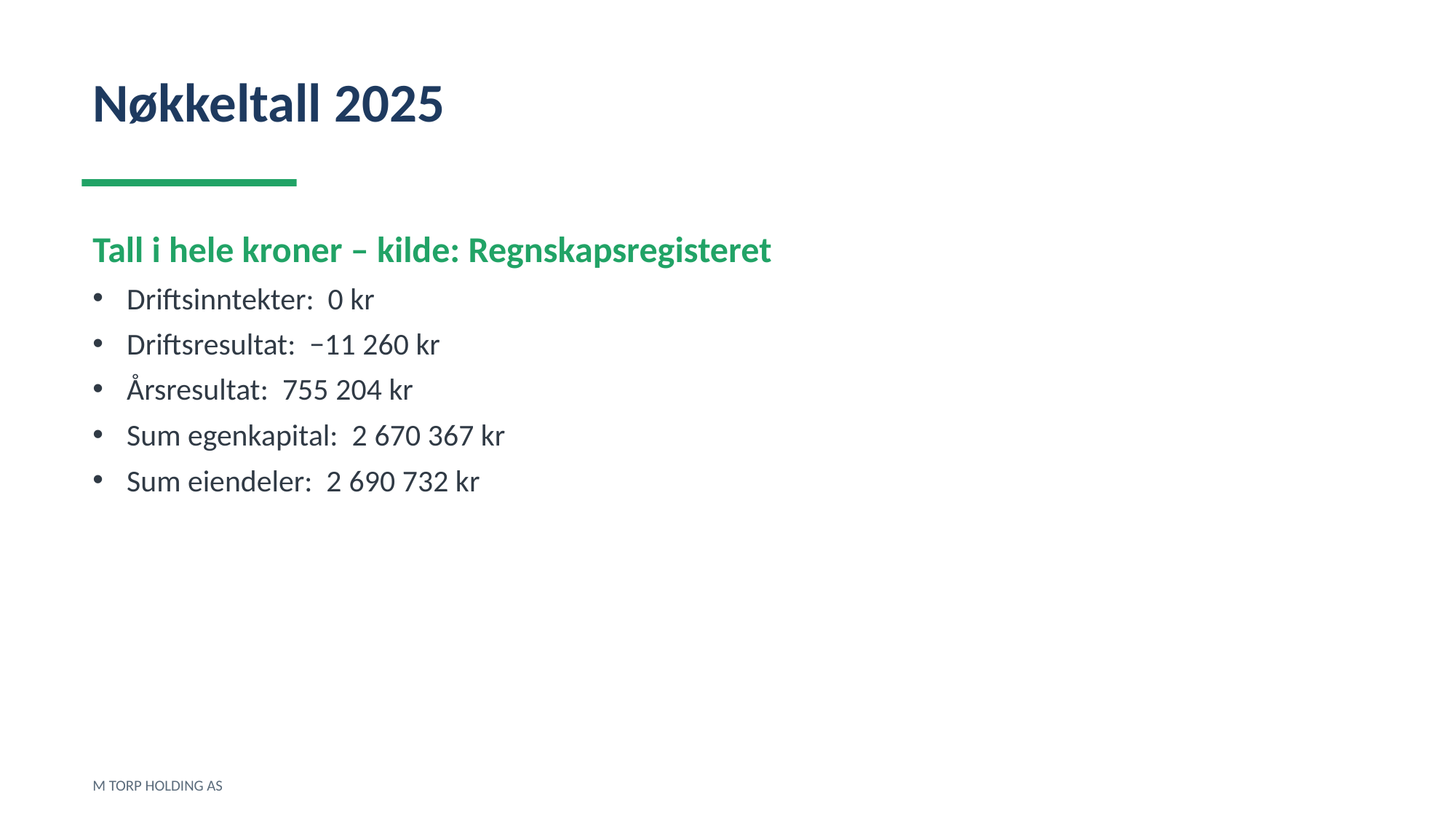

Nøkkeltall 2025

Tall i hele kroner – kilde: Regnskapsregisteret
Driftsinntekter:  0 kr
Driftsresultat:  −11 260 kr
Årsresultat:  755 204 kr
Sum egenkapital:  2 670 367 kr
Sum eiendeler:  2 690 732 kr
M TORP HOLDING AS